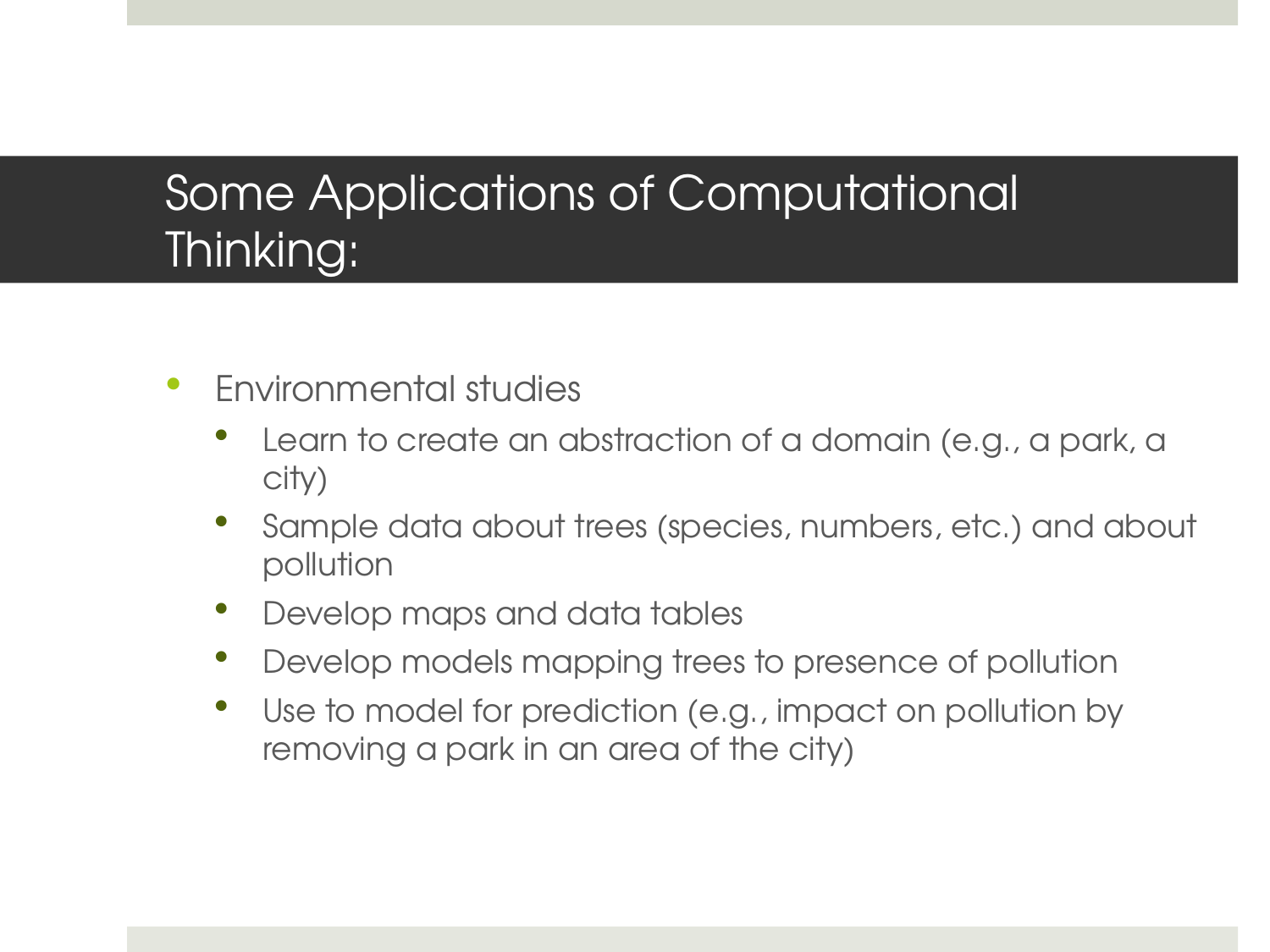

# Some Applications of Computational Thinking:
Environmental studies
Learn to create an abstraction of a domain (e.g., a park, a city)
Sample data about trees (species, numbers, etc.) and about pollution
Develop maps and data tables
Develop models mapping trees to presence of pollution
Use to model for prediction (e.g., impact on pollution by removing a park in an area of the city)